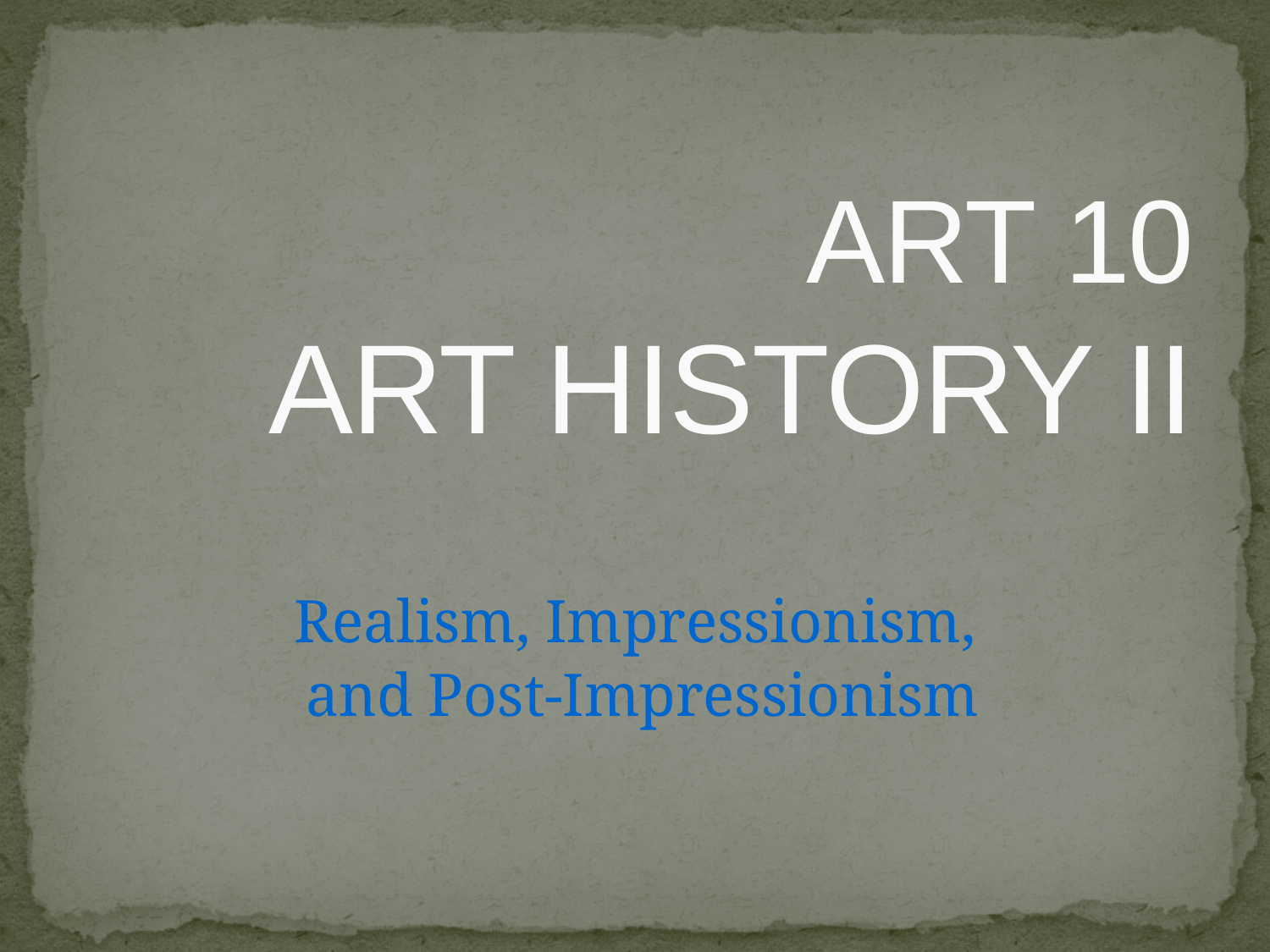

# ART 10 ART HISTORY II

Realism, Impressionism,
 and Post-Impressionism